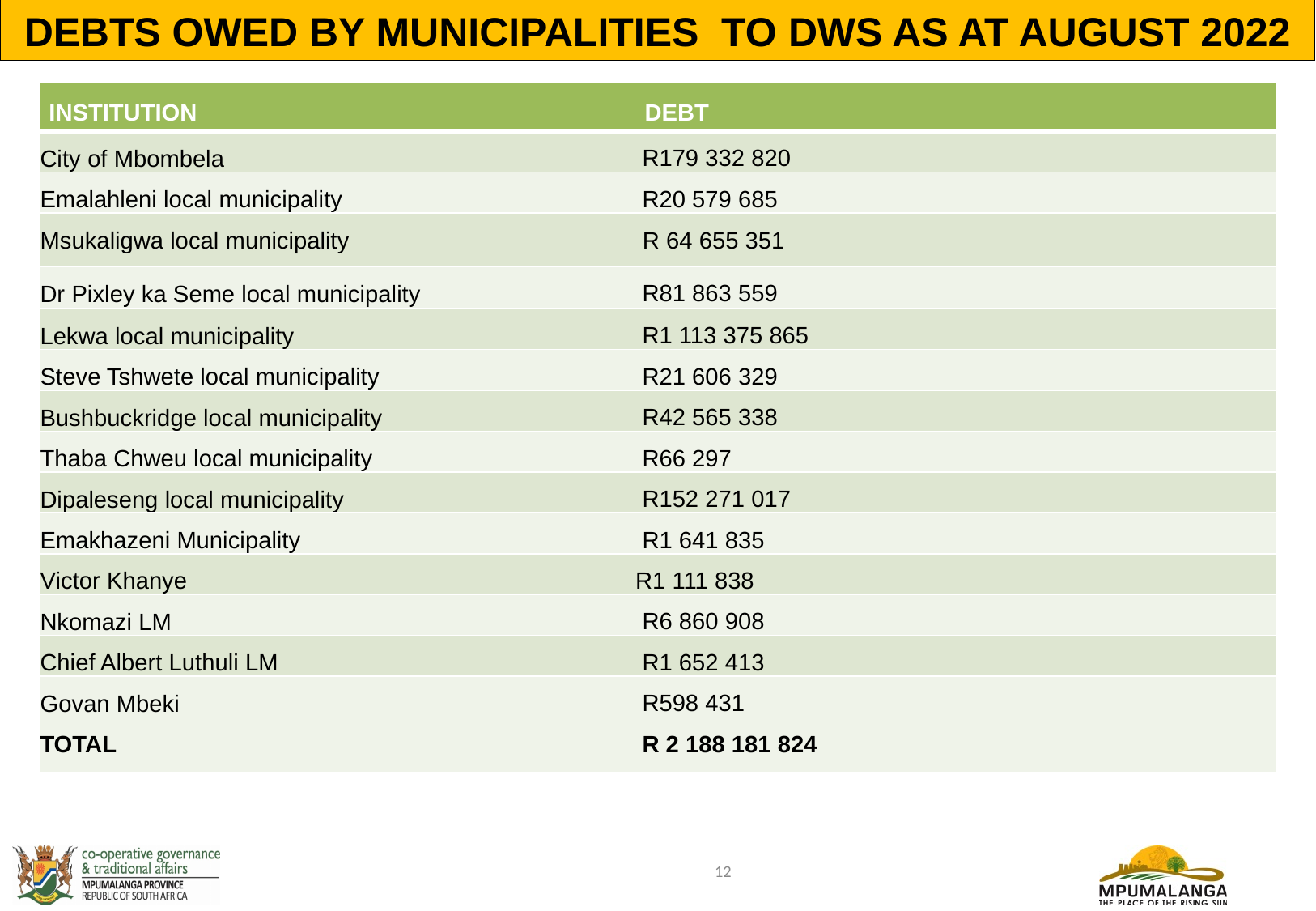

DEBTS OWED BY MUNICIPALITIES  TO DWS AS AT AUGUST 2022

| INSTITUTION | DEBT |
| --- | --- |
| City of Mbombela | R179 332 820 |
| Emalahleni local municipality | R20 579 685 |
| Msukaligwa local municipality | R 64 655 351 |
| Dr Pixley ka Seme local municipality | R81 863 559 |
| Lekwa local municipality | R1 113 375 865 |
| Steve Tshwete local municipality | R21 606 329 |
| Bushbuckridge local municipality | R42 565 338 |
| Thaba Chweu local municipality | R66 297 |
| Dipaleseng local municipality | R152 271 017 |
| Emakhazeni Municipality | R1 641 835 |
| Victor Khanye | R1 111 838 |
| Nkomazi LM | R6 860 908 |
| Chief Albert Luthuli LM | R1 652 413 |
| Govan Mbeki | R598 431 |
| TOTAL | R 2 188 181 824 |
12